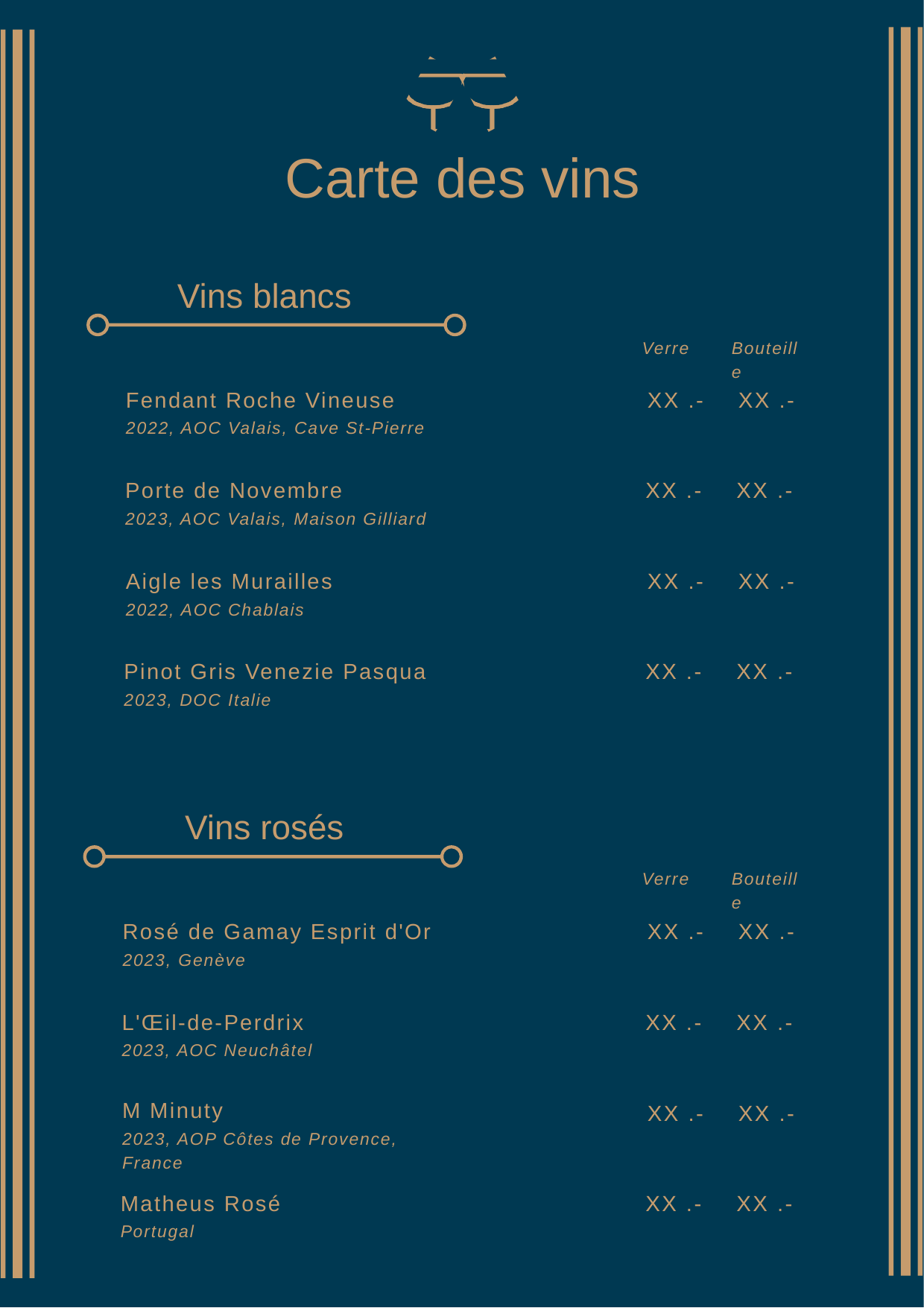

Carte des vins
Vins blancs

Verre
Bouteille
XX .-
XX .-
Fendant Roche Vineuse
2022, AOC Valais, Cave St-Pierre
XX .-
XX .-
Porte de Novembre
2023, AOC Valais, Maison Gilliard
XX .-
XX .-
Aigle les Murailles
2022, AOC Chablais

XX .-
XX .-
Pinot Gris Venezie Pasqua
2023, DOC Italie
Vins rosés

Verre
Bouteille
Rosé de Gamay Esprit d'Or
XX .-
XX .-
2023, Genève
L'Œil-de-Perdrix
XX .-
XX .-
2023, AOC Neuchâtel
M Minuty
XX .-
XX .-
2023, AOP Côtes de Provence, France
XX .-
XX .-
Matheus Rosé
Portugal